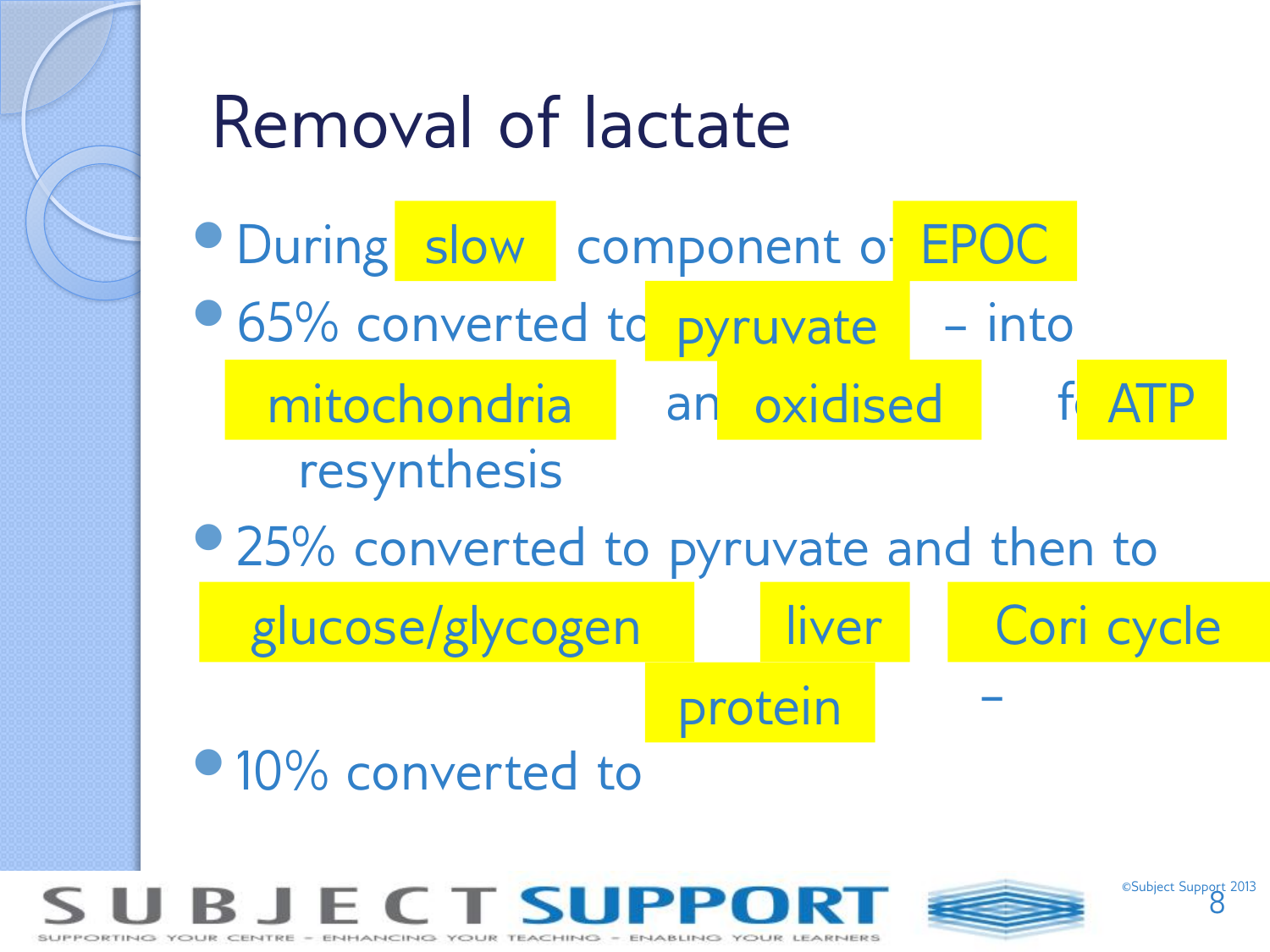

# Removal of lactate
During           component of
65% converted to                 – into
                            and                  for           resynthesis
25% converted to pyruvate and then to
                                 in           –
10% converted to

slow
EPOC
pyruvate
mitochondria
oxidised
ATP
glucose/glycogen
liver
Cori cycle
protein
8